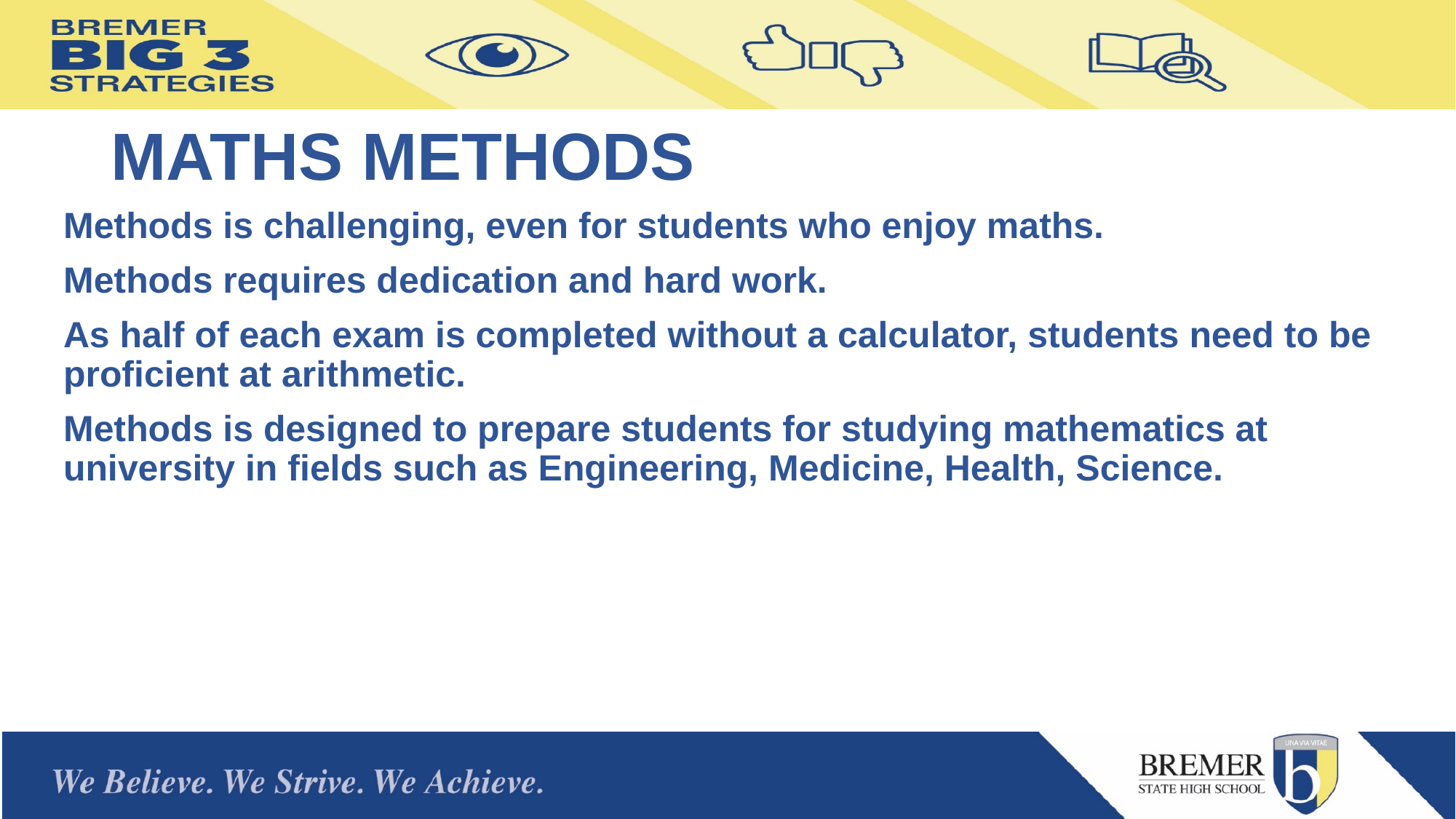

# MATHS METHODS
Methods is challenging, even for students who enjoy maths.
Methods requires dedication and hard work.
As half of each exam is completed without a calculator, students need to be proficient at arithmetic.
Methods is designed to prepare students for studying mathematics at university in fields such as Engineering, Medicine, Health, Science.